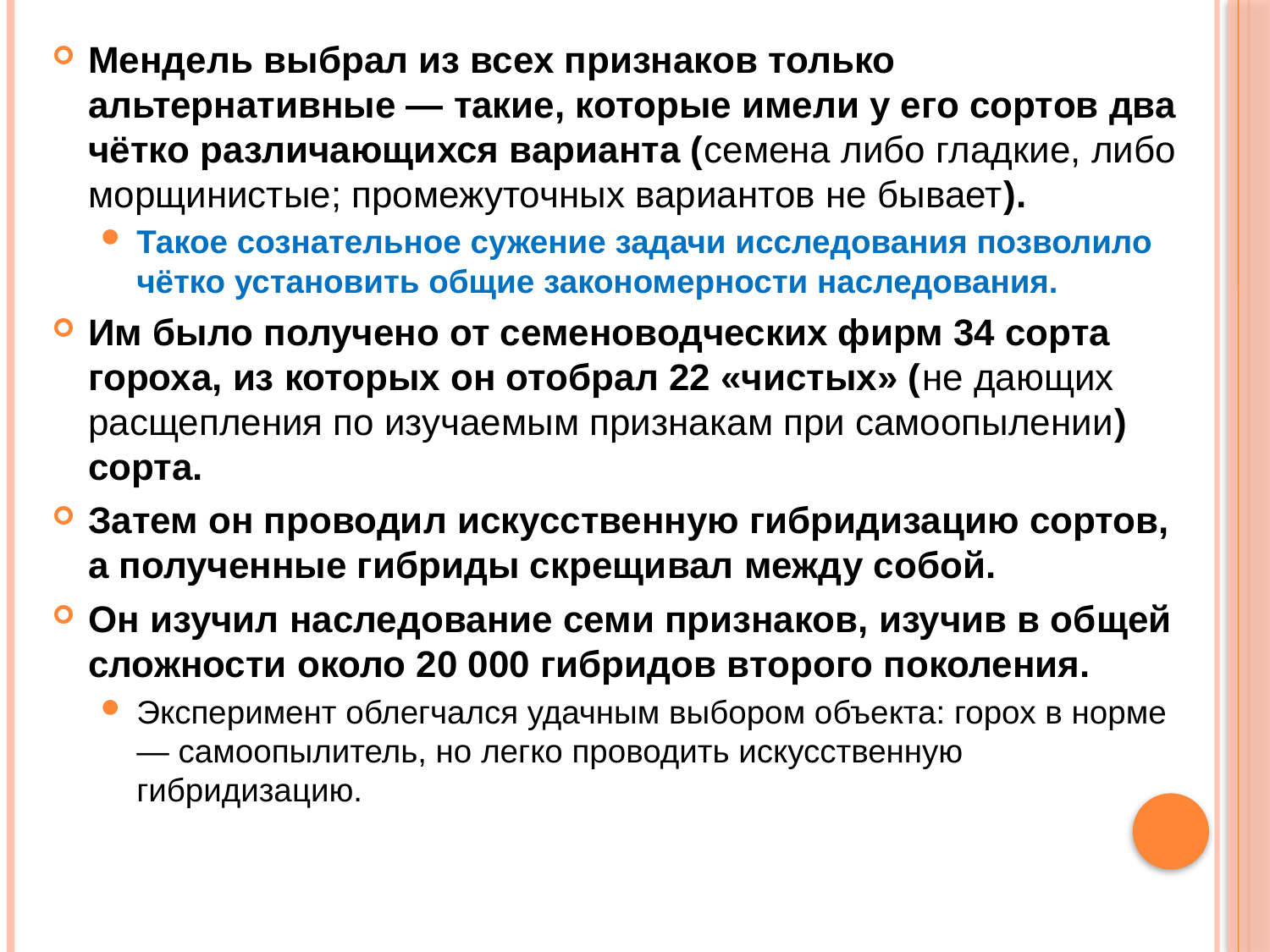

Мендель выбрал из всех признаков только альтернативные — такие, которые имели у его сортов два чётко различающихся варианта (семена либо гладкие, либо морщинистые; промежуточных вариантов не бывает).
Такое сознательное сужение задачи исследования позволило чётко установить общие закономерности наследования.
Им было получено от семеноводческих фирм 34 сорта гороха, из которых он отобрал 22 «чистых» (не дающих расщепления по изучаемым признакам при самоопылении) сорта.
Затем он проводил искусственную гибридизацию сортов, а полученные гибриды скрещивал между собой.
Он изучил наследование семи признаков, изучив в общей сложности около 20 000 гибридов второго поколения.
Эксперимент облегчался удачным выбором объекта: горох в норме — самоопылитель, но легко проводить искусственную гибридизацию.